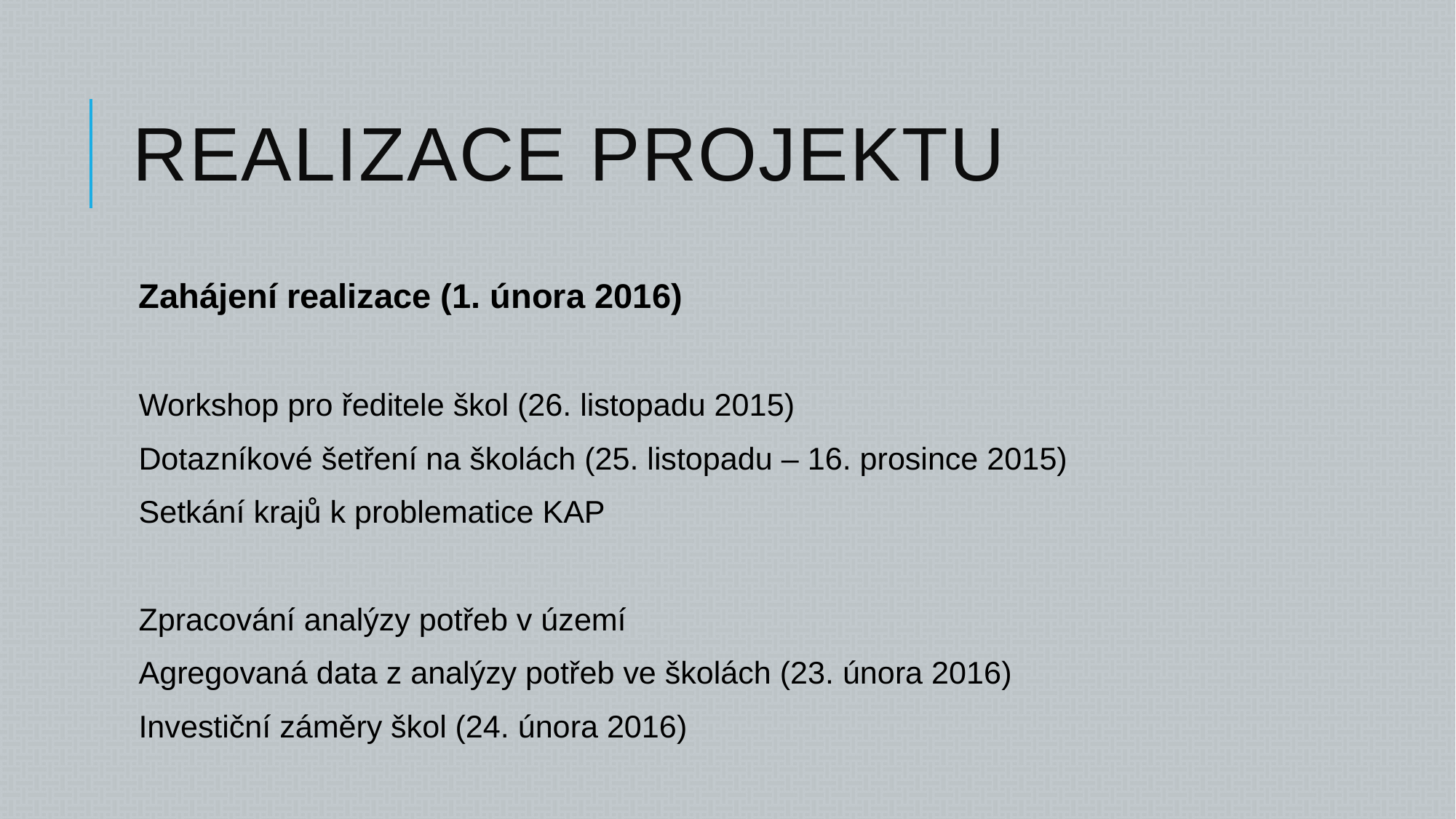

# Realizace projektu
Zahájení realizace (1. února 2016)

Workshop pro ředitele škol (26. listopadu 2015)
Dotazníkové šetření na školách (25. listopadu – 16. prosince 2015)
Setkání krajů k problematice KAP

Zpracování analýzy potřeb v území
Agregovaná data z analýzy potřeb ve školách (23. února 2016)
Investiční záměry škol (24. února 2016)